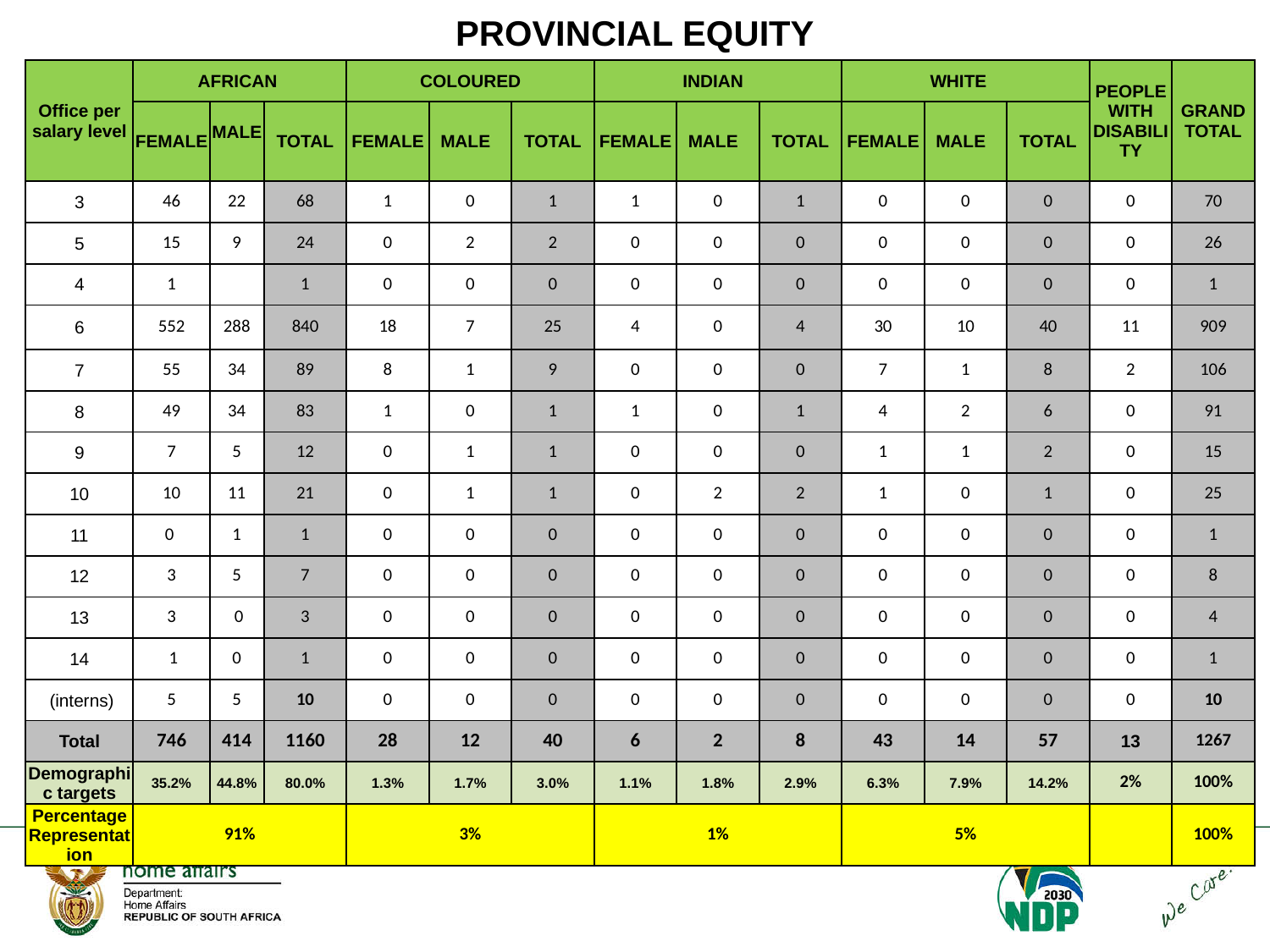

# PROVINCIAL EQUITY
| Office per salary level | AFRICAN |  |  | COLOURED |  |  | INDIAN |  |  | WHITE |  |  | PEOPLE WITH DISABILITY | GRAND TOTAL |
| --- | --- | --- | --- | --- | --- | --- | --- | --- | --- | --- | --- | --- | --- | --- |
|  | FEMALE | MALE | TOTAL | FEMALE | MALE | TOTAL | FEMALE | MALE | TOTAL | FEMALE | MALE | TOTAL |  |  |
| 3 | 46 | 22 | 68 | 1 | 0 | 1 | 1 | 0 | 1 | 0 | 0 | 0 | 0 | 70 |
| 5 | 15 | 9 | 24 | 0 | 2 | 2 | 0 | 0 | 0 | 0 | 0 | 0 | 0 | 26 |
| 4 | 1 |  | 1 | 0 | 0 | 0 | 0 | 0 | 0 | 0 | 0 | 0 | 0 | 1 |
| 6 | 552 | 288 | 840 | 18 | 7 | 25 | 4 | 0 | 4 | 30 | 10 | 40 | 11 | 909 |
| 7 | 55 | 34 | 89 | 8 | 1 | 9 | 0 | 0 | 0 | 7 | 1 | 8 | 2 | 106 |
| 8 | 49 | 34 | 83 | 1 | 0 | 1 | 1 | 0 | 1 | 4 | 2 | 6 | 0 | 91 |
| 9 | 7 | 5 | 12 | 0 | 1 | 1 | 0 | 0 | 0 | 1 | 1 | 2 | 0 | 15 |
| 10 | 10 | 11 | 21 | 0 | 1 | 1 | 0 | 2 | 2 | 1 | 0 | 1 | 0 | 25 |
| 11 | 0 | 1 | 1 | 0 | 0 | 0 | 0 | 0 | 0 | 0 | 0 | 0 | 0 | 1 |
| 12 | 3 | 5 | 7 | 0 | 0 | 0 | 0 | 0 | 0 | 0 | 0 | 0 | 0 | 8 |
| 13 | 3 | 0 | 3 | 0 | 0 | 0 | 0 | 0 | 0 | 0 | 0 | 0 | 0 | 4 |
| 14 | 1 | 0 | 1 | 0 | 0 | 0 | 0 | 0 | 0 | 0 | 0 | 0 | 0 | 1 |
| (interns) | 5 | 5 | 10 | 0 | 0 | 0 | 0 | 0 | 0 | 0 | 0 | 0 | 0 | 10 |
| Total | 746 | 414 | 1160 | 28 | 12 | 40 | 6 | 2 | 8 | 43 | 14 | 57 | 13 | 1267 |
| Demographic targets | 35.2% | 44.8% | 80.0% | 1.3% | 1.7% | 3.0% | 1.1% | 1.8% | 2.9% | 6.3% | 7.9% | 14.2% | 2% | 100% |
| Percentage Representation | 91% |  |  | 3% |  |  | 1% |  |  | 5% |  |  |  | 100% |